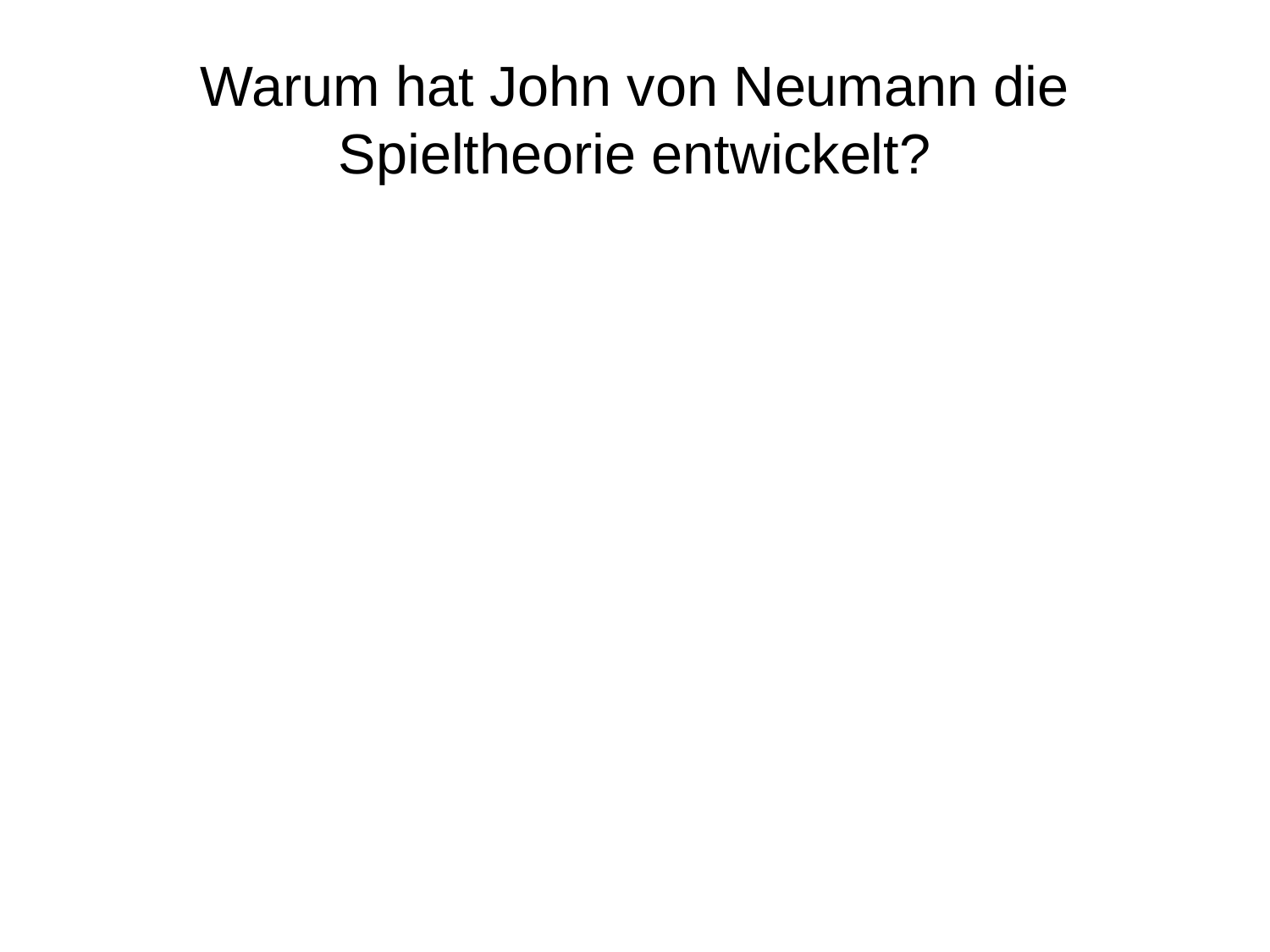

# Warum hat John von Neumann die Spieltheorie entwickelt?